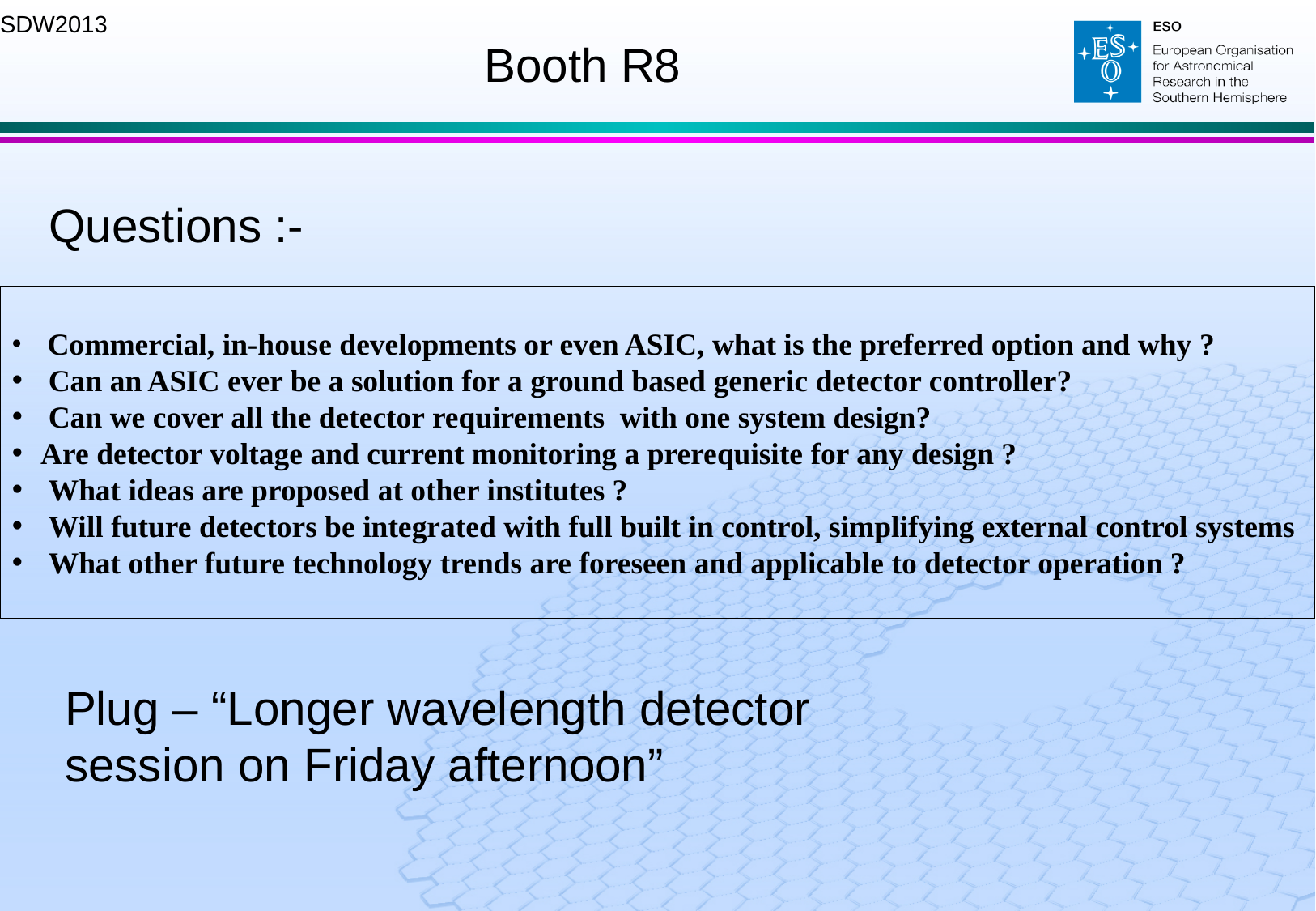

SDW2013
Booth R8
Questions :-

 Commercial, in-house developments or even ASIC, what is the preferred option and why ?
 Can an ASIC ever be a solution for a ground based generic detector controller?
 Can we cover all the detector requirements  with one system design?
Are detector voltage and current monitoring a prerequisite for any design ?
 What ideas are proposed at other institutes ?
 Will future detectors be integrated with full built in control, simplifying external control systems
 What other future technology trends are foreseen and applicable to detector operation ?

Plug – “Longer wavelength detector
session on Friday afternoon”